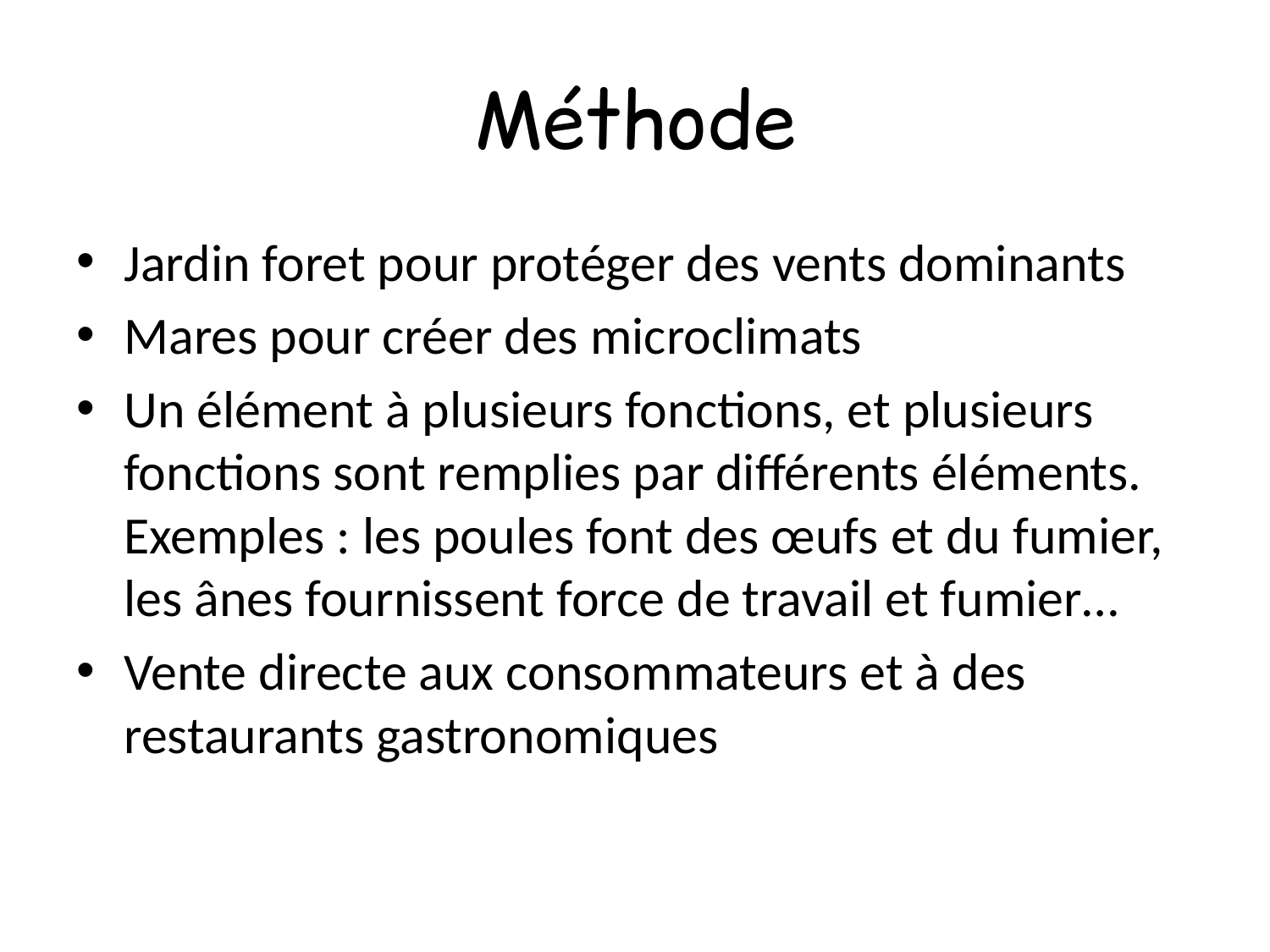

# Méthode
Jardin foret pour protéger des vents dominants
Mares pour créer des microclimats
Un élément à plusieurs fonctions, et plusieurs fonctions sont remplies par différents éléments. Exemples : les poules font des œufs et du fumier, les ânes fournissent force de travail et fumier…
Vente directe aux consommateurs et à des restaurants gastronomiques